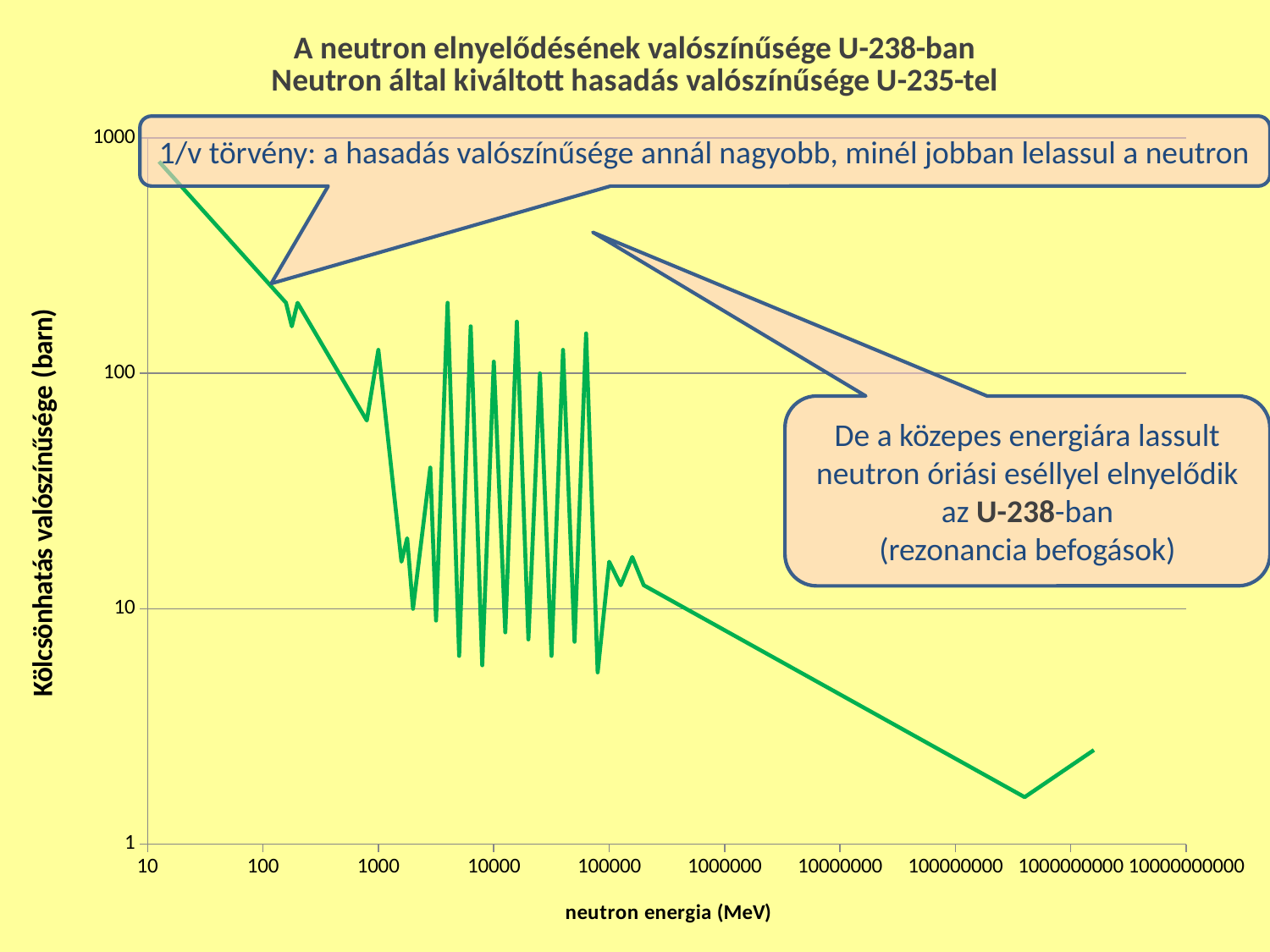

### Chart: A neutron elnyelődésének valószínűsége U-238-ban
Neutron által kiváltott hasadás valószínűsége U-235-tel

| Category |  |  |
|---|---|---|
1/v törvény: a hasadás valószínűsége annál nagyobb, minél jobban lelassul a neutron
De a közepes energiára lassult neutron óriási eséllyel elnyelődik az U-238-ban
(rezonancia befogások)